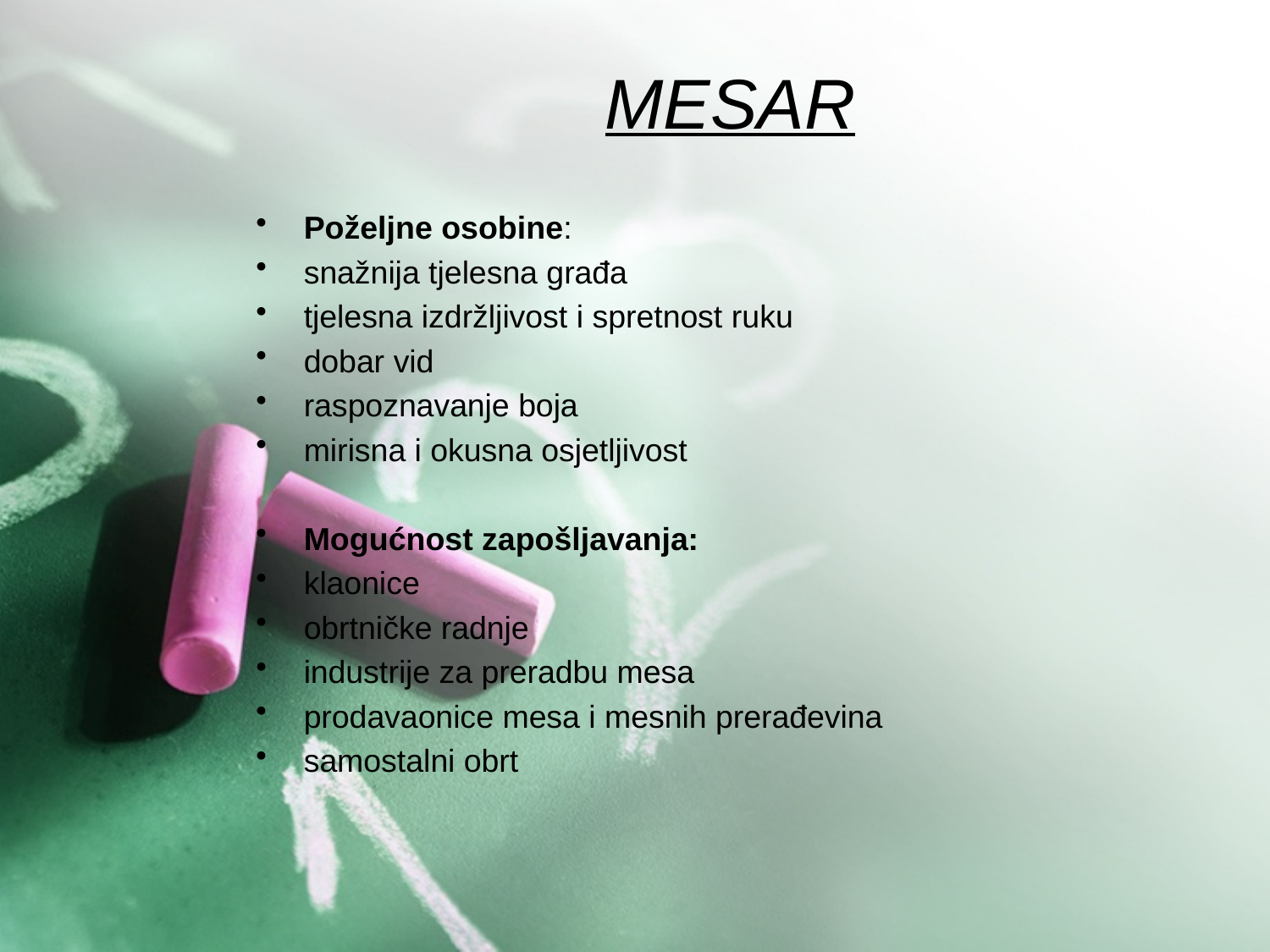

# MESAR
Poželjne osobine:
snažnija tjelesna građa
tjelesna izdržljivost i spretnost ruku
dobar vid
raspoznavanje boja
mirisna i okusna osjetljivost

Mogućnost zapošljavanja:
klaonice
obrtničke radnje
industrije za preradbu mesa
prodavaonice mesa i mesnih prerađevina
samostalni obrt